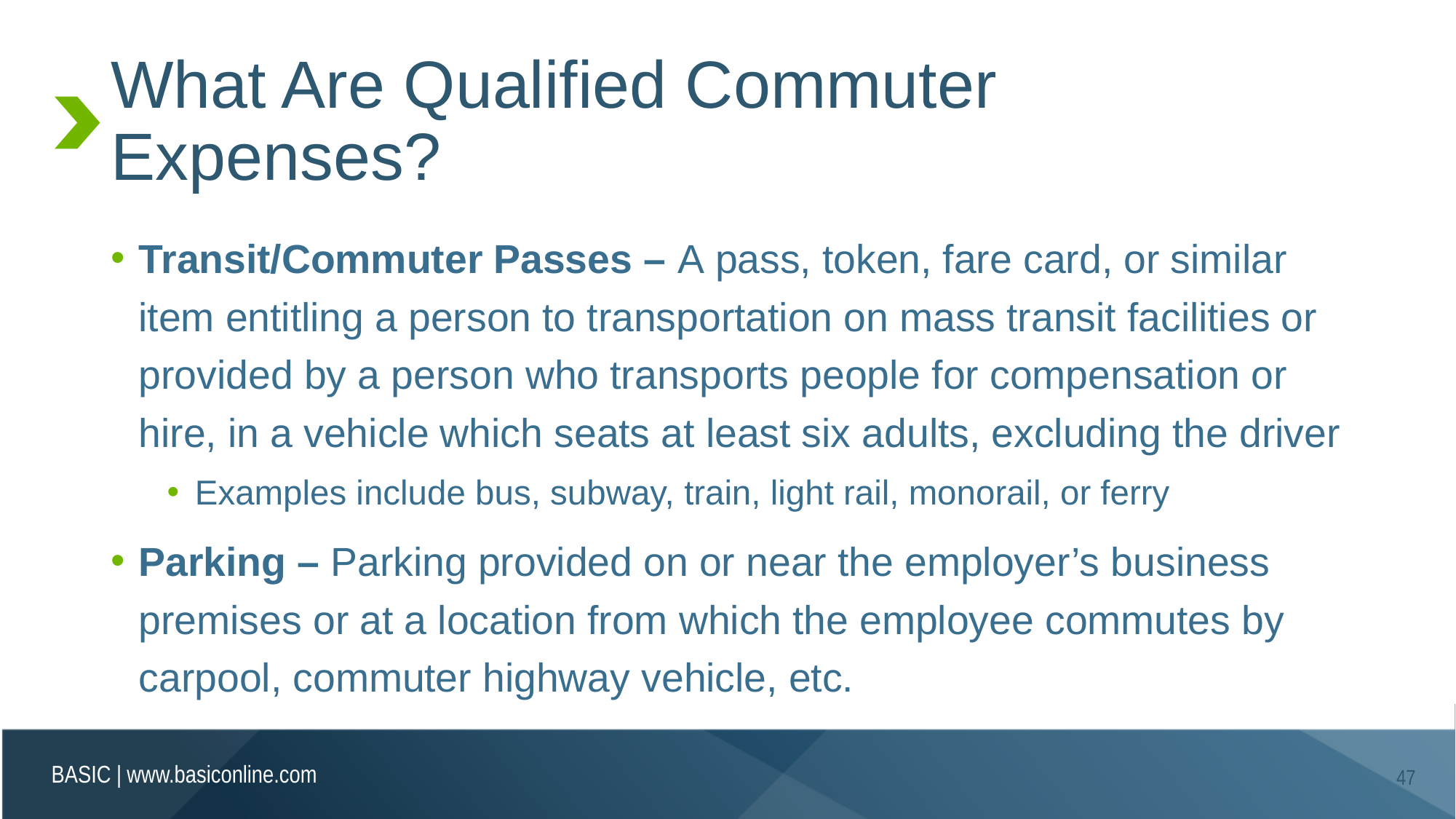

# What Are Qualified Commuter Expenses?
Transit/Commuter Passes – A pass, token, fare card, or similar item entitling a person to transportation on mass transit facilities or provided by a person who transports people for compensation or hire, in a vehicle which seats at least six adults, excluding the driver
Examples include bus, subway, train, light rail, monorail, or ferry
Parking – Parking provided on or near the employer’s business premises or at a location from which the employee commutes by carpool, commuter highway vehicle, etc.